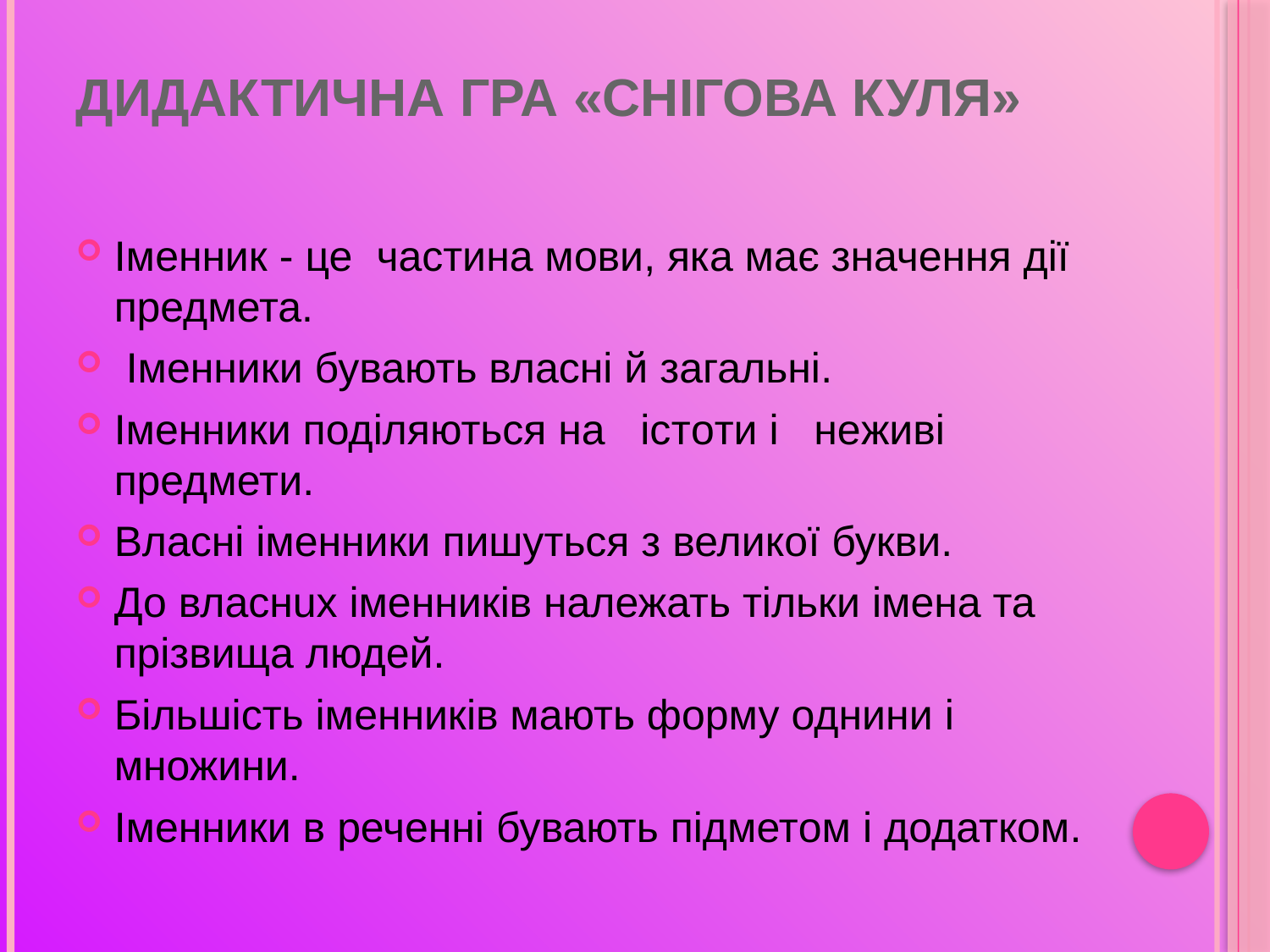

# Дидактична гра «Снігова куля»
Імeнник - це  частина мови, яка має значення дії предмета.
 Iменники бувають власнi й загальнi.
Iменники подiляються на   icтoти i   неживі предмети.
Власнi iменники пишуться з великої букви.
До власнux iменникiв належать тiльки iмeнa та прiзвища людей.
Бiльшiсть iменникiв мають форму однини i множини.
Iменники в реченнi бувають пiдметом i додатком.